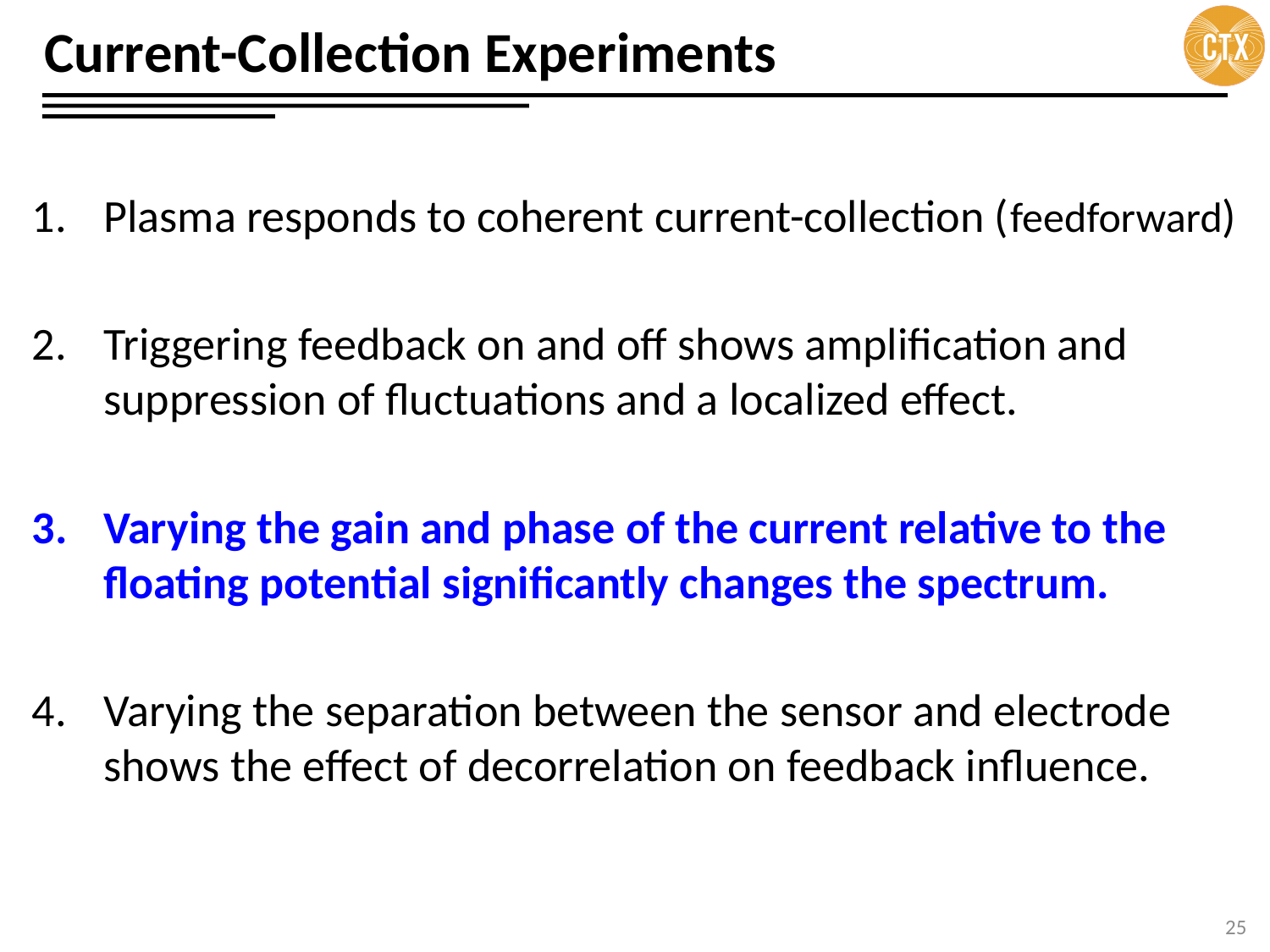

# Current-Collection Experiments
Plasma responds to coherent current-collection (feedforward)

Triggering feedback on and off shows amplification and suppression of fluctuations and a localized effect.

Varying the gain and phase of the current relative to the floating potential significantly changes the spectrum.

Varying the separation between the sensor and electrode shows the effect of decorrelation on feedback influence.

25